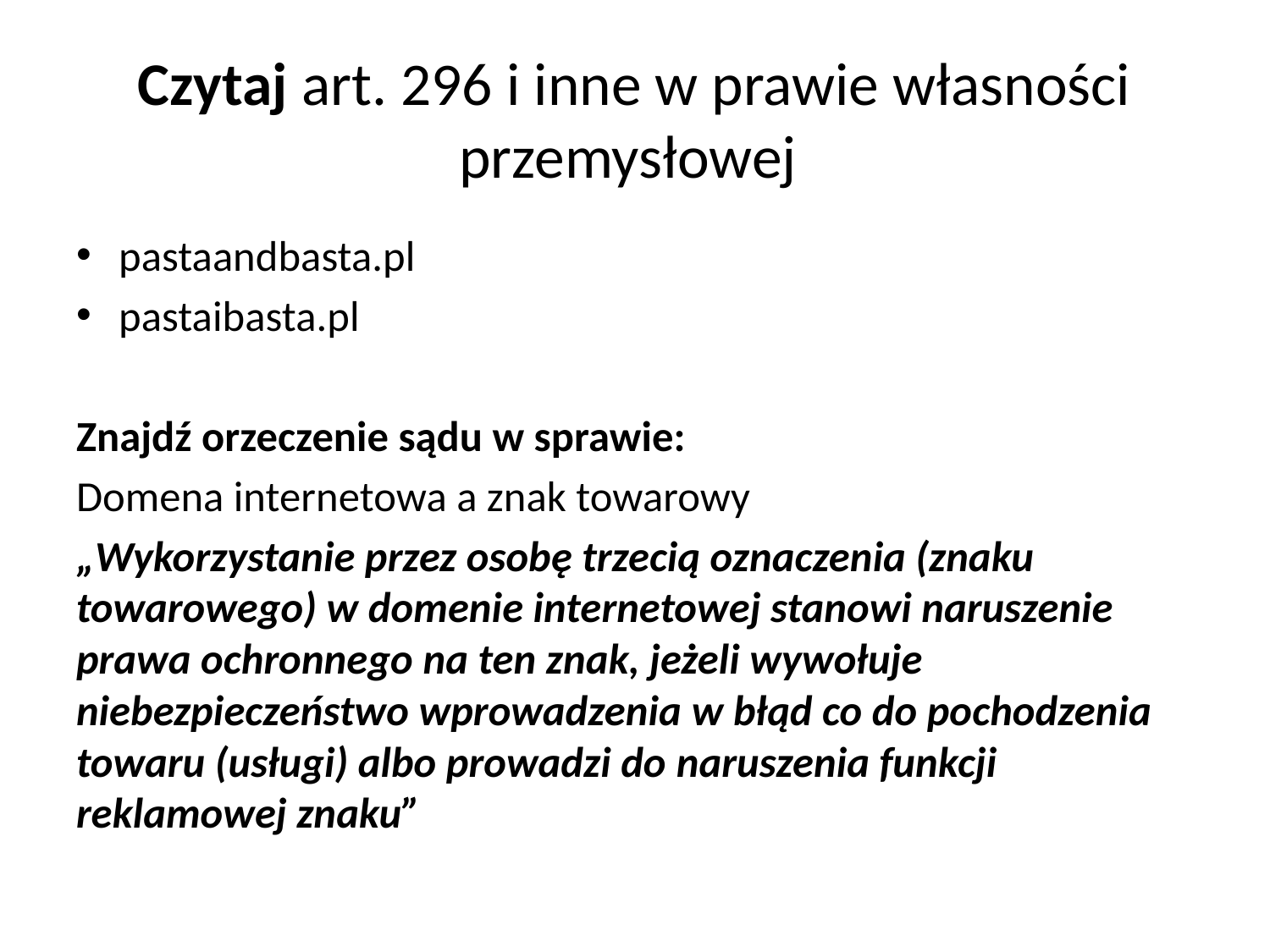

# Czytaj art. 296 i inne w prawie własności przemysłowej
pastaandbasta.pl
pastaibasta.pl

Znajdź orzeczenie sądu w sprawie:
Domena internetowa a znak towarowy
„Wykorzystanie przez osobę trzecią oznaczenia (znaku towarowego) w domenie internetowej stanowi naruszenie prawa ochronnego na ten znak, jeżeli wywołuje niebezpieczeństwo wprowadzenia w błąd co do pochodzenia towaru (usługi) albo prowadzi do naruszenia funkcji reklamowej znaku”